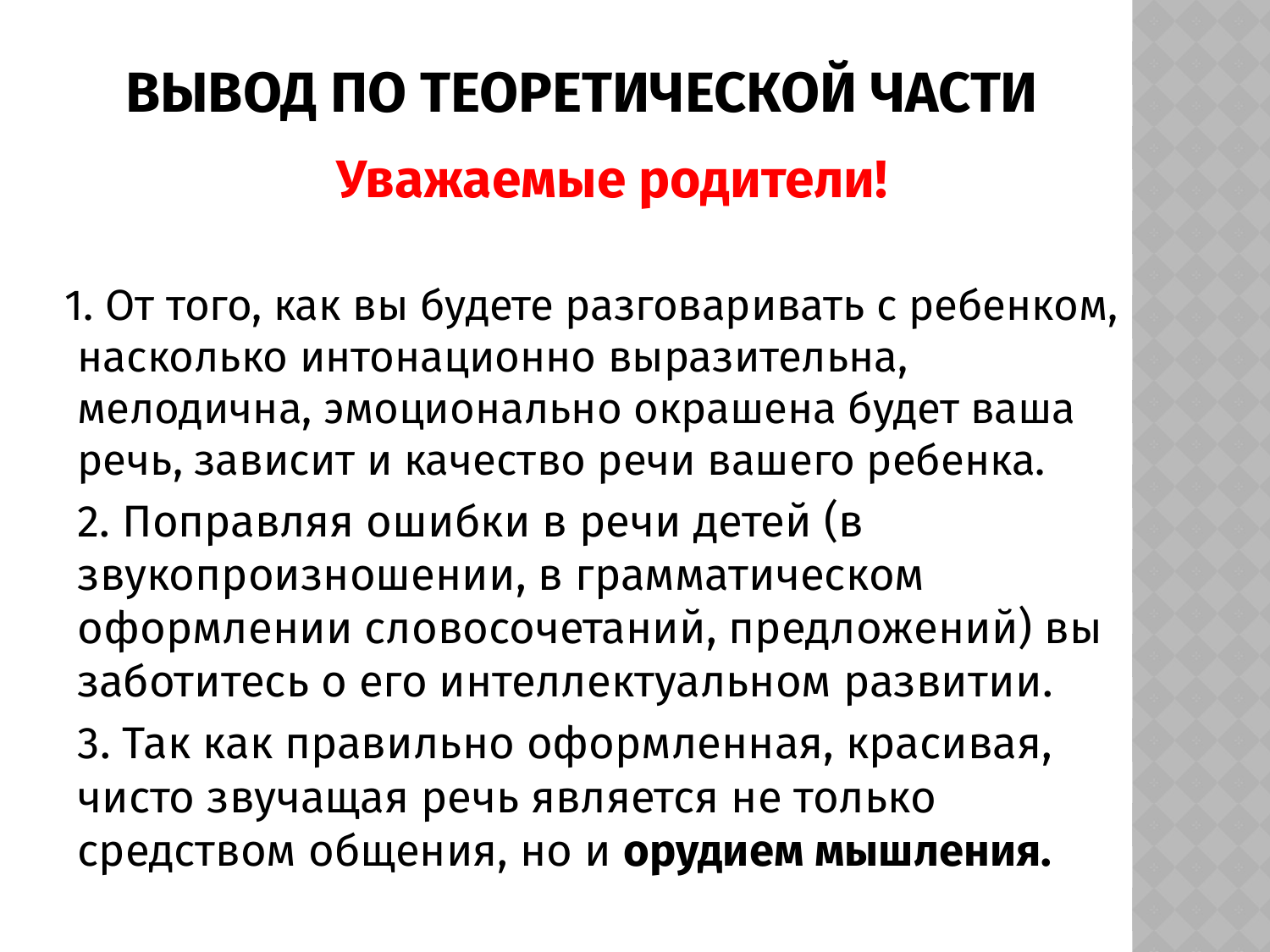

# Вывод по теоретической части
   Уважаемые родители!

  1. От того, как вы будете разговаривать с ребенком, насколько интонационно выразительна, мелодична, эмоционально окрашена будет ваша речь, зависит и качество речи вашего ребенка.
   2. Поправляя ошибки в речи детей (в звукопроизношении, в грамматическом оформлении словосочетаний, предложений) вы заботитесь о его интеллектуальном развитии.
   3. Так как правильно оформленная, красивая, чисто звучащая речь является не только средством общения, но и орудием мышления.